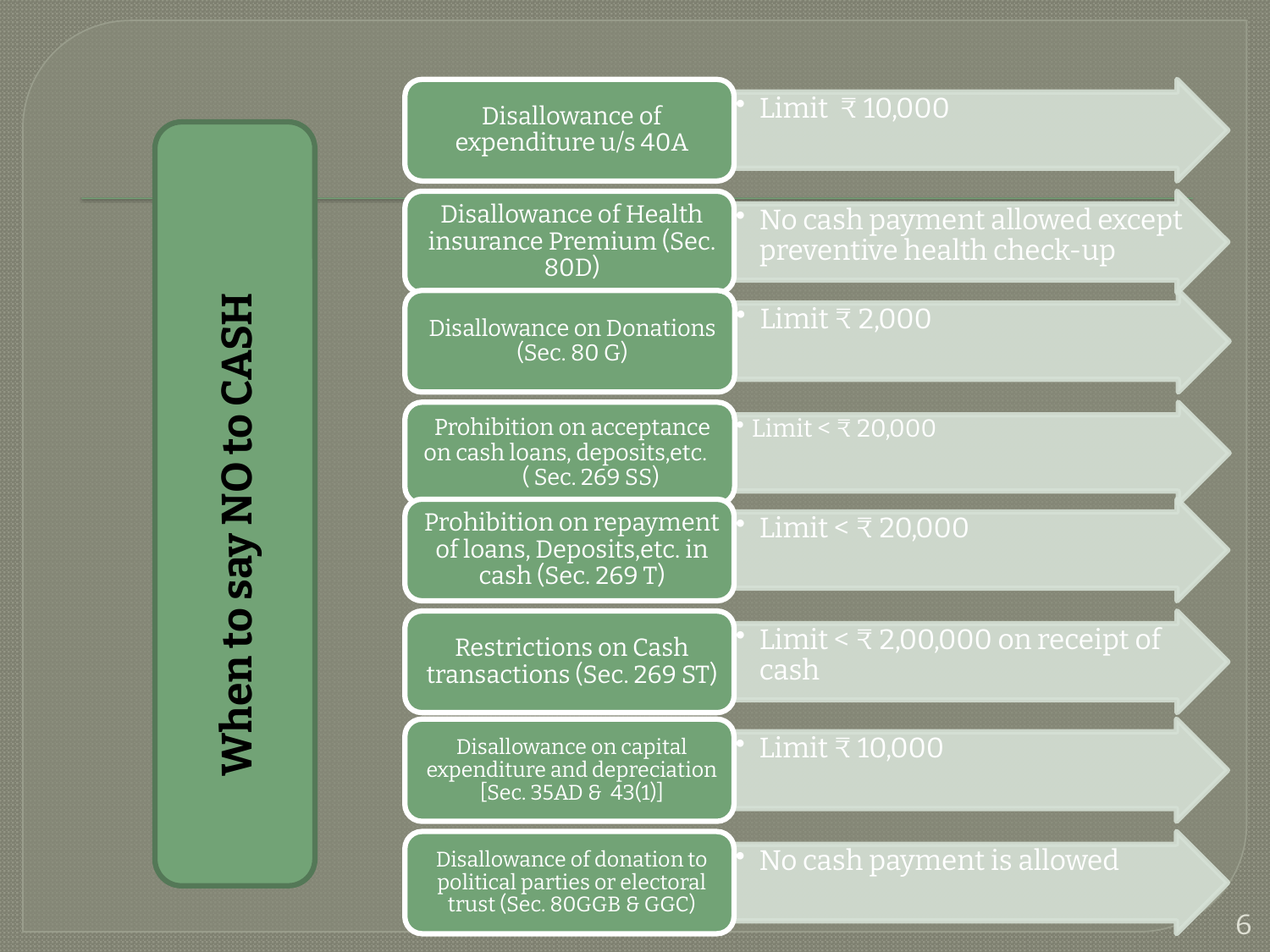

Limit  ₹ 10,000
Disallowance of expenditure u/s 40A
No cash payment allowed except preventive health check-up
Disallowance of Health insurance Premium (Sec. 80D)

Limit ₹ 2,000
Disallowance on Donations (Sec. 80 G)
Limit < ₹ 20,000
Prohibition on acceptance on cash loans, deposits,etc.            ( Sec. 269 SS)
When to say NO to CASH
Limit < ₹ 20,000
Prohibition on repayment of loans, Deposits,etc. in cash (Sec. 269 T)
Limit < ₹ 2,00,000 on receipt of cash
Restrictions on Cash transactions (Sec. 269 ST)
Limit ₹ 10,000
Disallowance on capital expenditure and depreciation [Sec. 35AD &  43(1)]
No cash payment is allowed
Disallowance of donation to political parties or electoral trust (Sec. 80GGB & GGC)
6